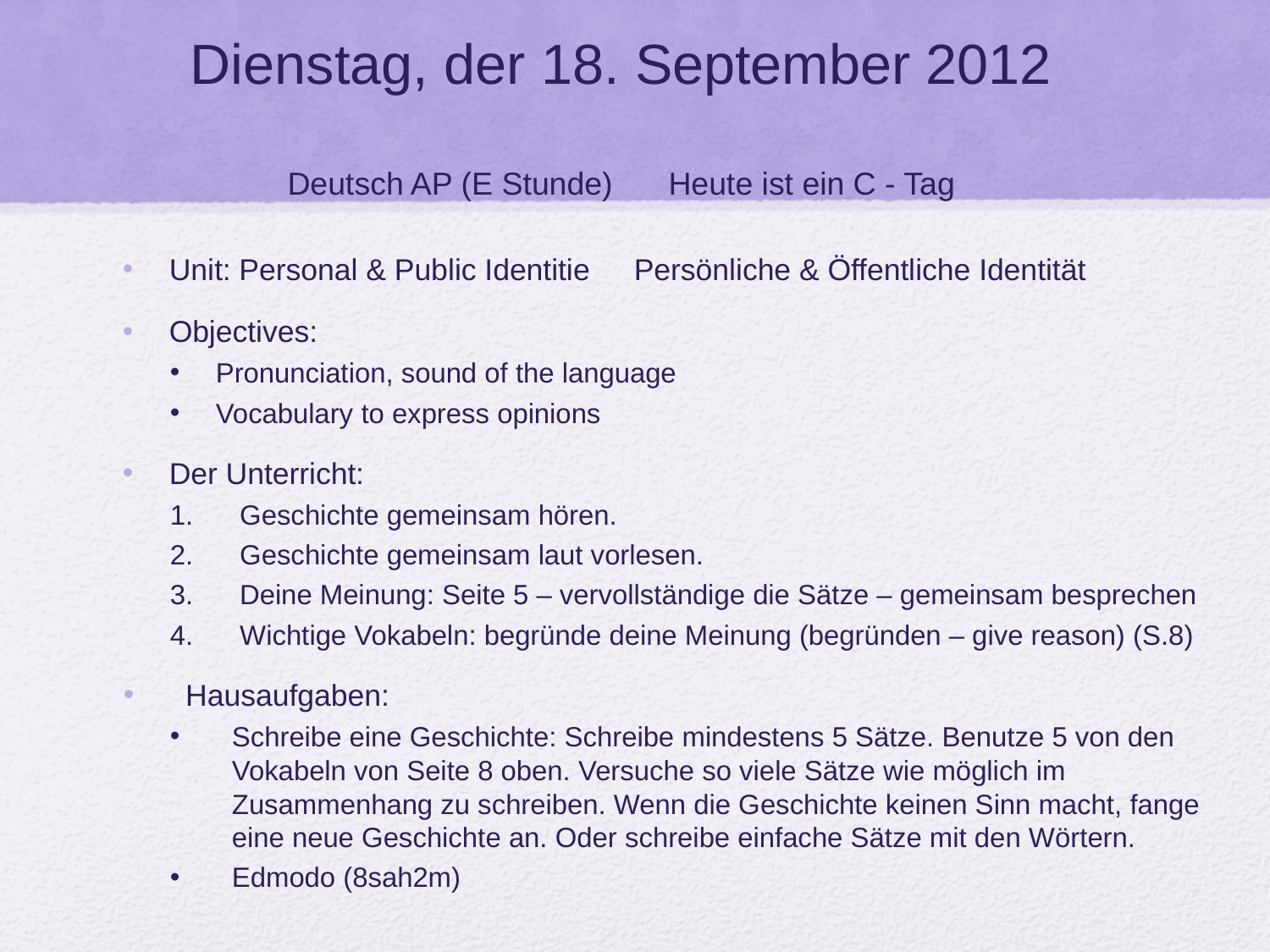

# Dienstag, der 18. September 2012 Deutsch AP (E Stunde) 	Heute ist ein C - Tag
Unit: Personal & Public Identitie	Persönliche & Öffentliche Identität
Objectives:
Pronunciation, sound of the language
Vocabulary to express opinions
Der Unterricht:
Geschichte gemeinsam hören.
Geschichte gemeinsam laut vorlesen.
Deine Meinung: Seite 5 – vervollständige die Sätze – gemeinsam besprechen
Wichtige Vokabeln: begründe deine Meinung (begründen – give reason) (S.8)
Hausaufgaben:
Schreibe eine Geschichte: Schreibe mindestens 5 Sätze. Benutze 5 von den Vokabeln von Seite 8 oben. Versuche so viele Sätze wie möglich im Zusammenhang zu schreiben. Wenn die Geschichte keinen Sinn macht, fange eine neue Geschichte an. Oder schreibe einfache Sätze mit den Wörtern.
Edmodo (8sah2m)